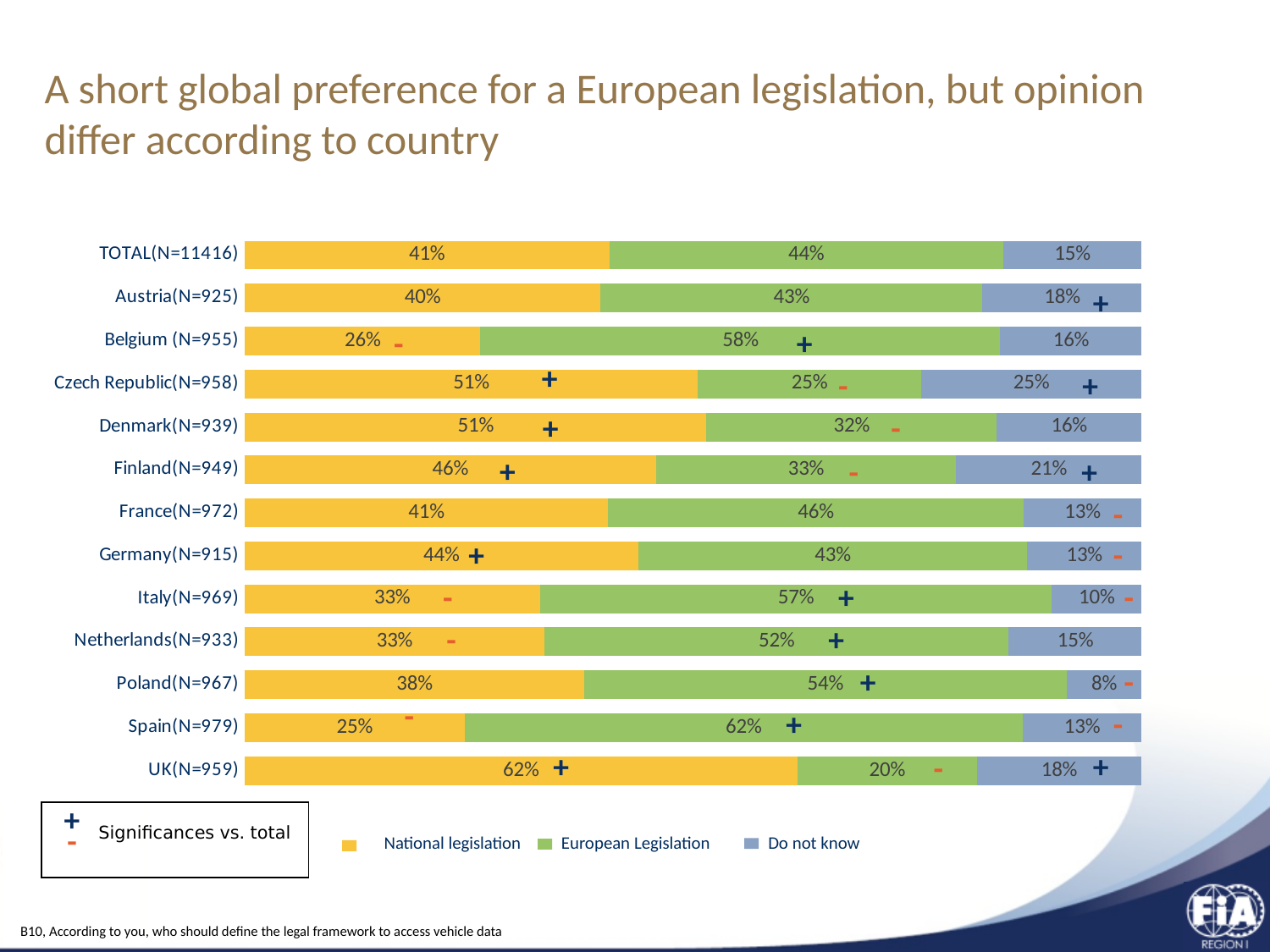

# A short global preference for a European legislation, but opinion differ according to country

### Chart

| Category | National legislation | European legislation | Don't know |
|---|---|---|---|
| TOTAL(N=11416) | 40.66301433959874 | 43.88462429382953 | 15.45236136657136 |
| Austria(N=925) | 39.65253335391598 | 42.61676350379847 | 17.73070314228532 |
| Belgium (N=955) | 26.284696584156475 | 57.97398214489484 | 15.741321270948111 |
| Czech Republic(N=958) | 50.51874281931561 | 24.885953362719345 | 24.595303817964705 |
| Denmark(N=939) | 51.49103513389305 | 32.362814682564405 | 16.146150183542513 |
| Finland(N=949) | 45.84917549133192 | 33.48669770887855 | 20.66412679978929 |
| France(N=972) | 40.52056001581572 | 46.296397070190274 | 13.183042913994322 |
| Germany(N=915) | 43.88618957836432 | 43.365977653584764 | 12.747832768051195 |
| Italy(N=969) | 32.91731250581443 | 57.06126497116094 | 10.021422523024663 |
| Netherlands(N=933) | 33.43457139744655 | 51.74836256431469 | 14.817066038239057 |
| Poland(N=967) | 37.870725231106626 | 53.771393714885164 | 8.357881054008185 |
| Spain(N=979) | 24.527648714781566 | 62.20414132644133 | 13.268209958777149 |
| UK(N=959) | 61.62816080912402 | 20.004320908347133 | 18.36751828252861 |
+
-
+
-
+
+
-
+
-
+
-
+
-
-
+
-
-
+
+
-
-
+
-
+
+
-
+

-
Significances vs. total
National legislation
European Legislation
Do not know

B10, According to you, who should define the legal framework to access vehicle data